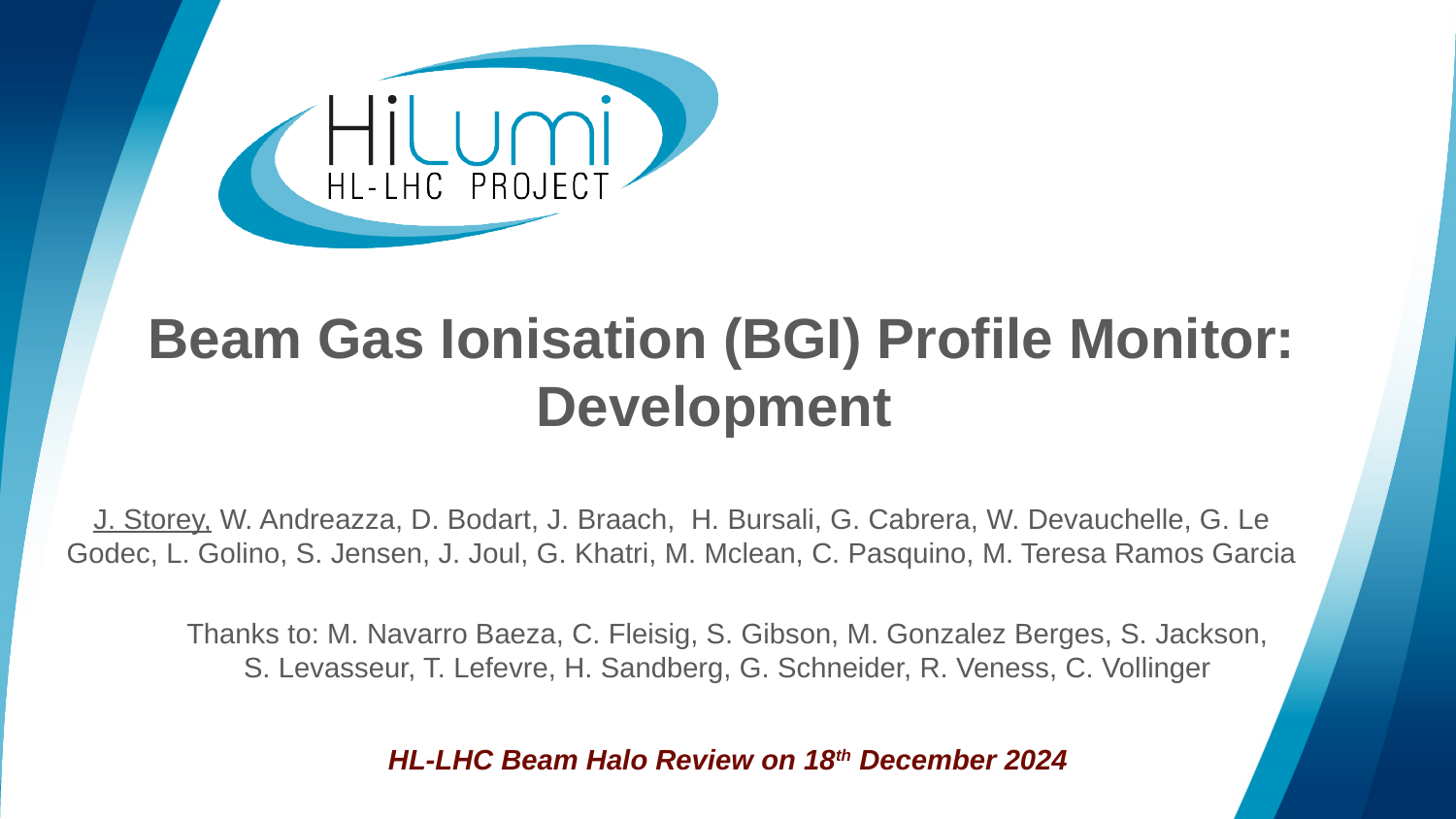

# Beam Gas Ionisation (BGI) Profile Monitor: Development
J. Storey, W. Andreazza, D. Bodart, J. Braach,  H. Bursali, G. Cabrera, W. Devauchelle, G. Le Godec, L. Golino, S. Jensen, J. Joul, G. Khatri, M. Mclean, C. Pasquino, M. Teresa Ramos Garcia
Thanks to: M. Navarro Baeza, C. Fleisig, S. Gibson, M. Gonzalez Berges, S. Jackson, S. Levasseur, T. Lefevre, H. Sandberg, G. Schneider, R. Veness, C. Vollinger
HL-LHC Beam Halo Review on 18th December 2024